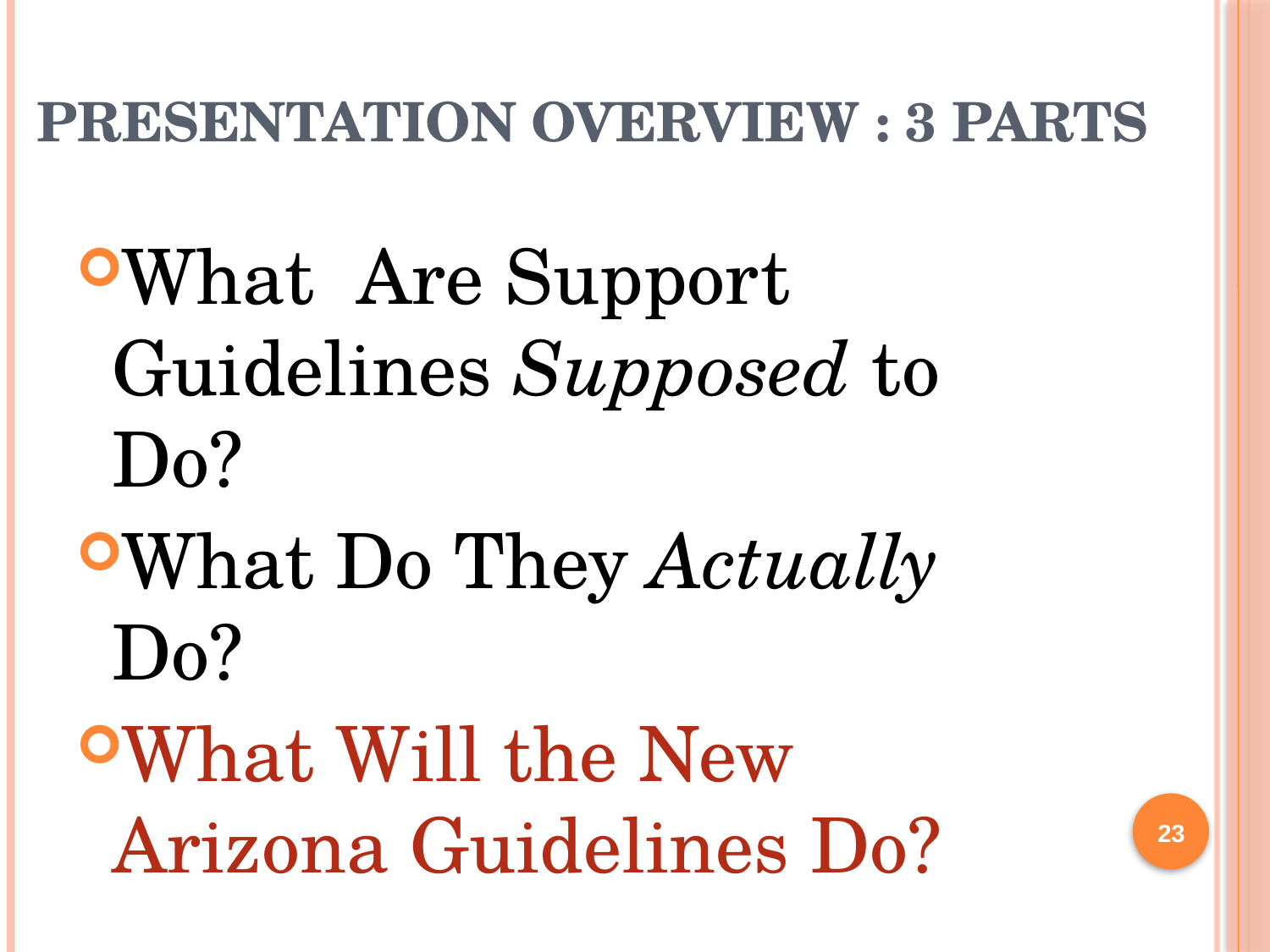

# Presentation Overview : 3 Parts
What  Are Support Guidelines Supposed to Do?
What Do They Actually Do?
What Will the New Arizona Guidelines Do?

23